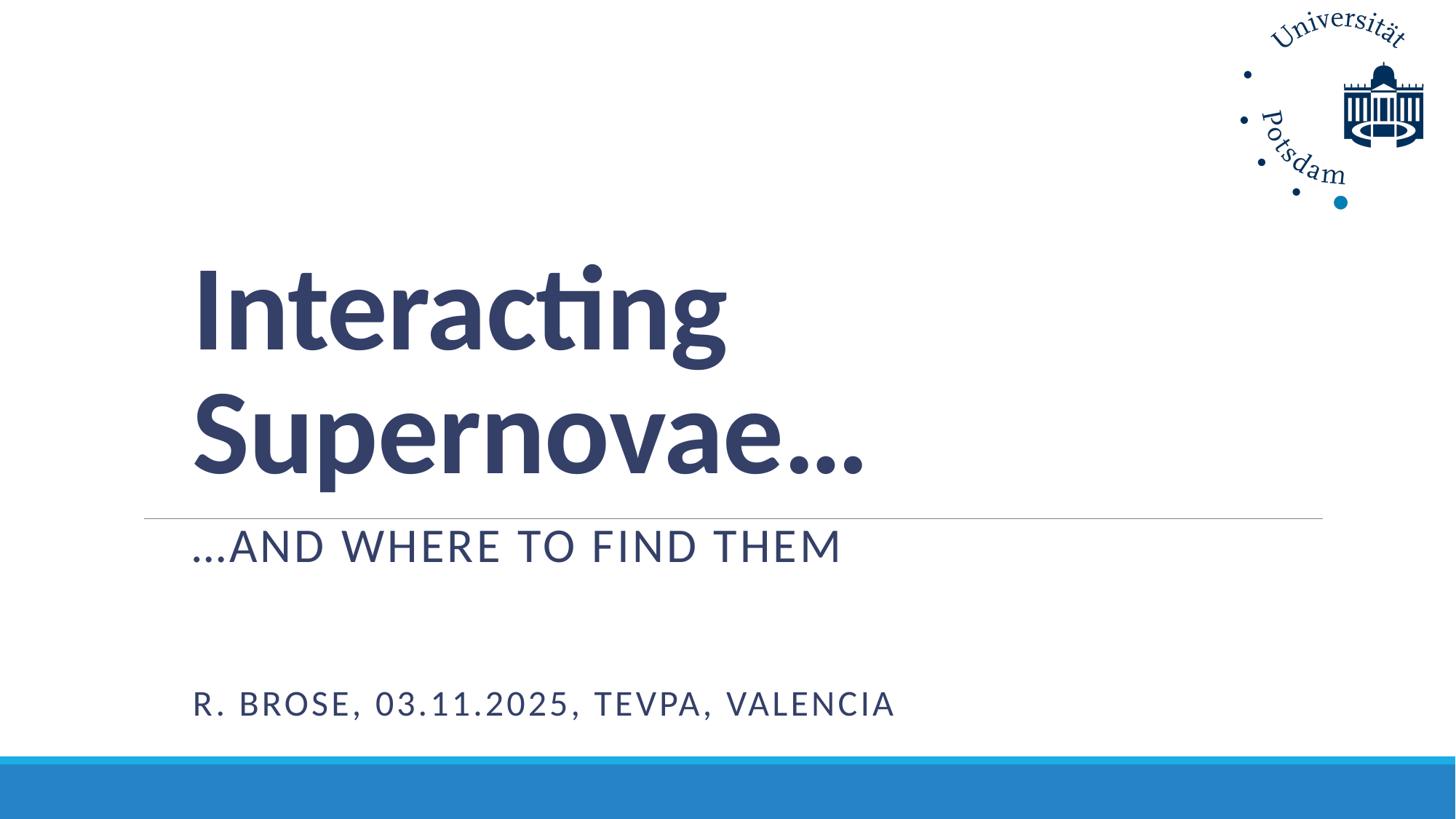

# Interacting Supernovae…
…and where to find them
R. BROSE, 03.11.2025, TeVPa, Valencia